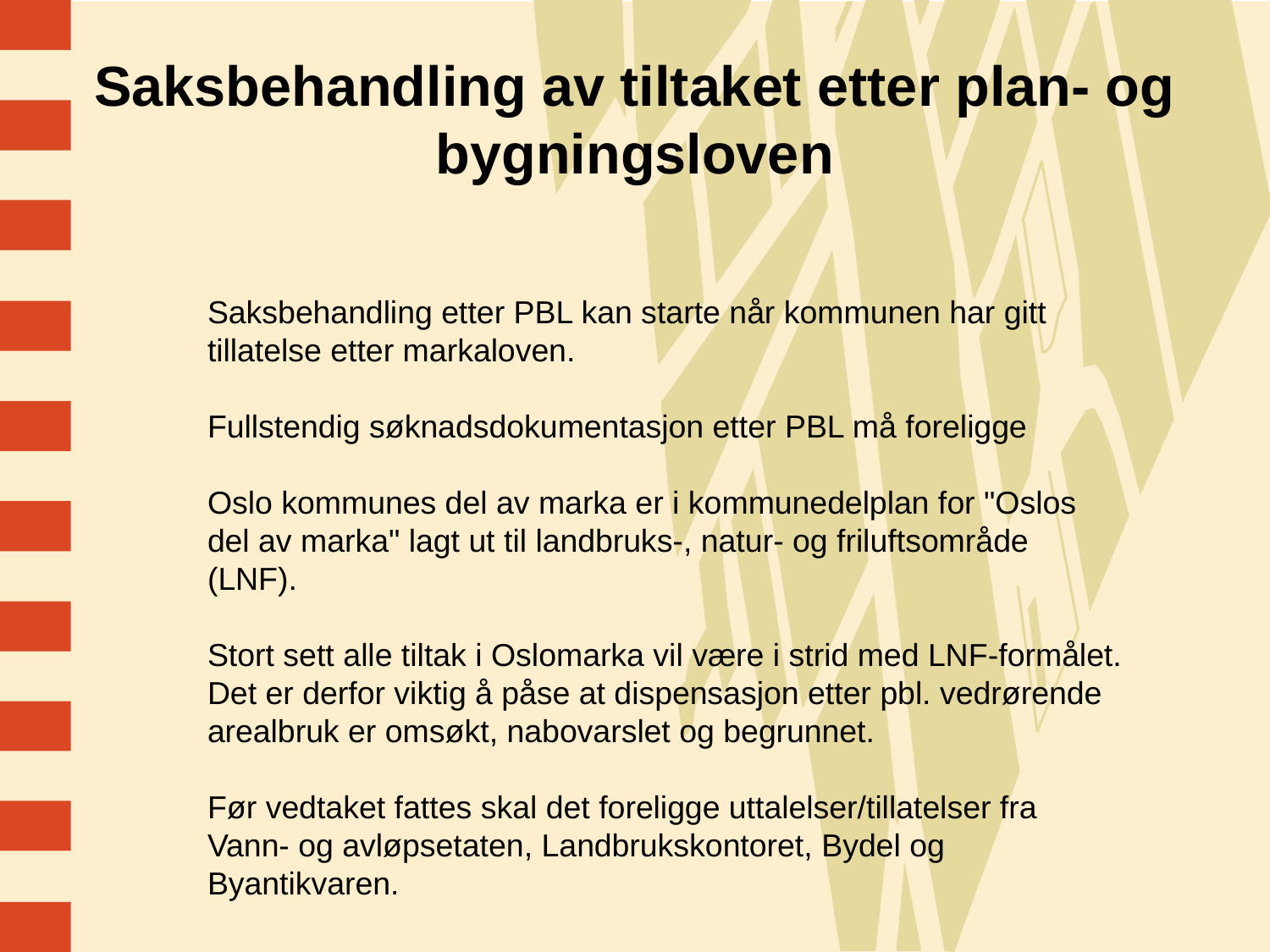

# Saksbehandling av tiltaket etter plan- og bygningsloven

Saksbehandling etter PBL kan starte når kommunen har gitt tillatelse etter markaloven.

Fullstendig søknadsdokumentasjon etter PBL må foreligge

Oslo kommunes del av marka er i kommunedelplan for "Oslos del av marka" lagt ut til landbruks-, natur- og friluftsområde (LNF).

Stort sett alle tiltak i Oslomarka vil være i strid med LNF-formålet. Det er derfor viktig å påse at dispensasjon etter pbl. vedrørende arealbruk er omsøkt, nabovarslet og begrunnet.
Før vedtaket fattes skal det foreligge uttalelser/tillatelser fra Vann- og avløpsetaten, Landbrukskontoret, Bydel og Byantikvaren.

20